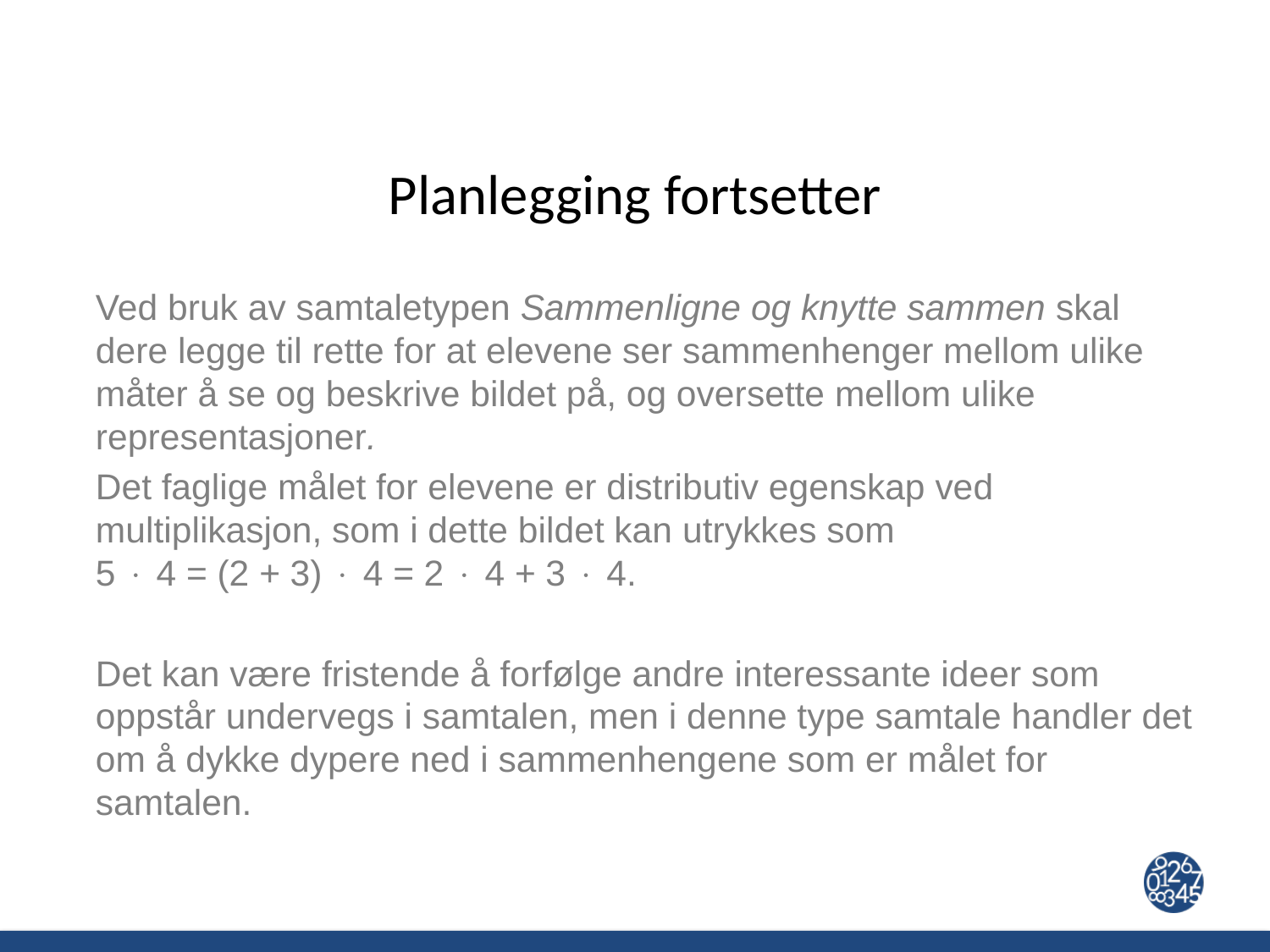

# Planlegging fortsetter
Ved bruk av samtaletypen Sammenligne og knytte sammen skal dere legge til rette for at elevene ser sammenhenger mellom ulike måter å se og beskrive bildet på, og oversette mellom ulike representasjoner.
Det faglige målet for elevene er distributiv egenskap ved multiplikasjon, som i dette bildet kan utrykkes som
5 ⋅ 4 = (2 + 3) ⋅ 4 = 2 ⋅ 4 + 3 ⋅ 4.

Det kan være fristende å forfølge andre interessante ideer som oppstår undervegs i samtalen, men i denne type samtale handler det om å dykke dypere ned i sammenhengene som er målet for samtalen.